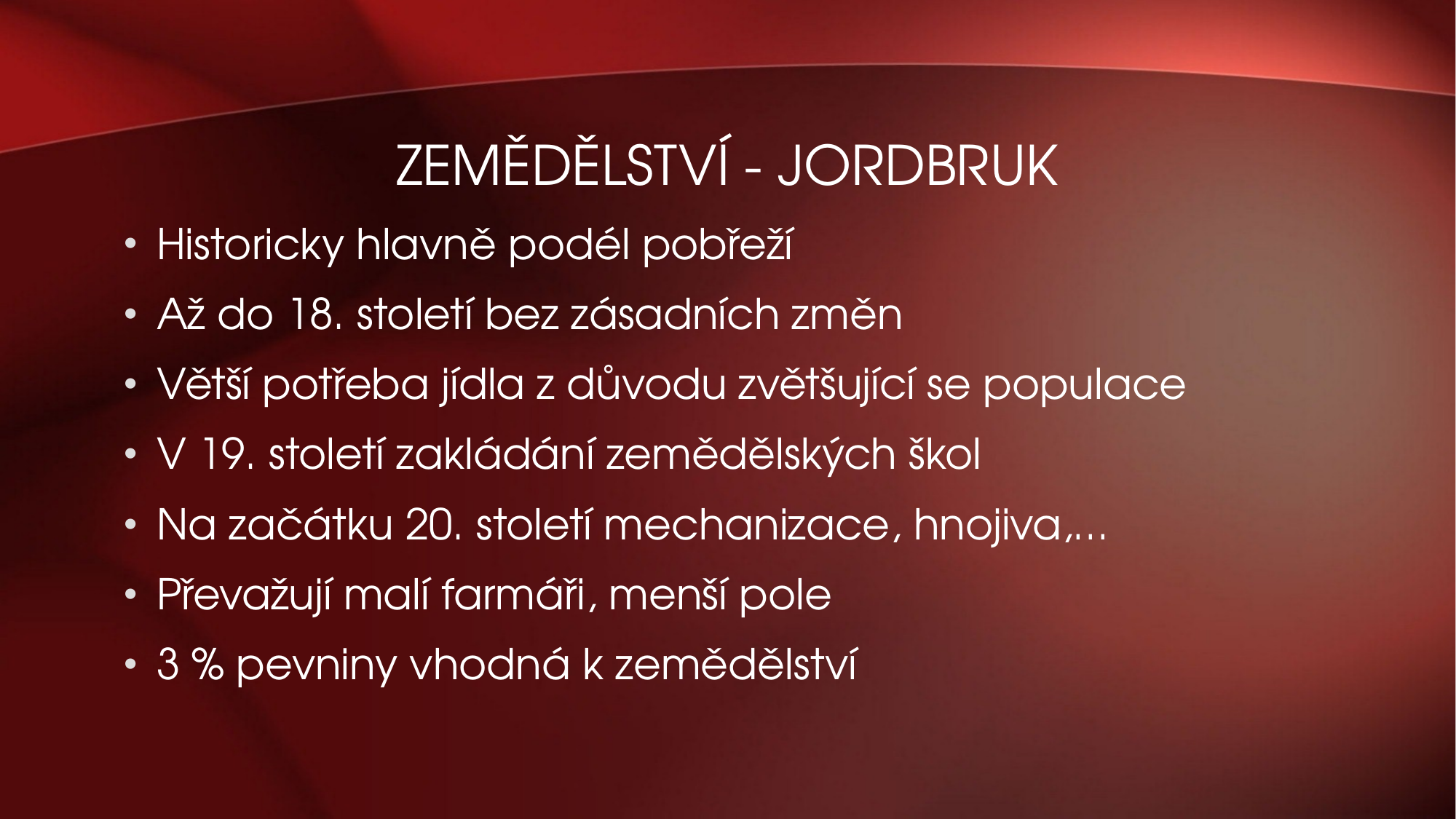

# Zemědělství - jordbruk
Historicky hlavně podél pobřeží
Až do 18. století bez zásadních změn
Větší potřeba jídla z důvodu zvětšující se populace
V 19. století zakládání zemědělských škol
Na začátku 20. století mechanizace, hnojiva,…
Převažují malí farmáři, menší pole
3 % pevniny vhodná k zemědělství